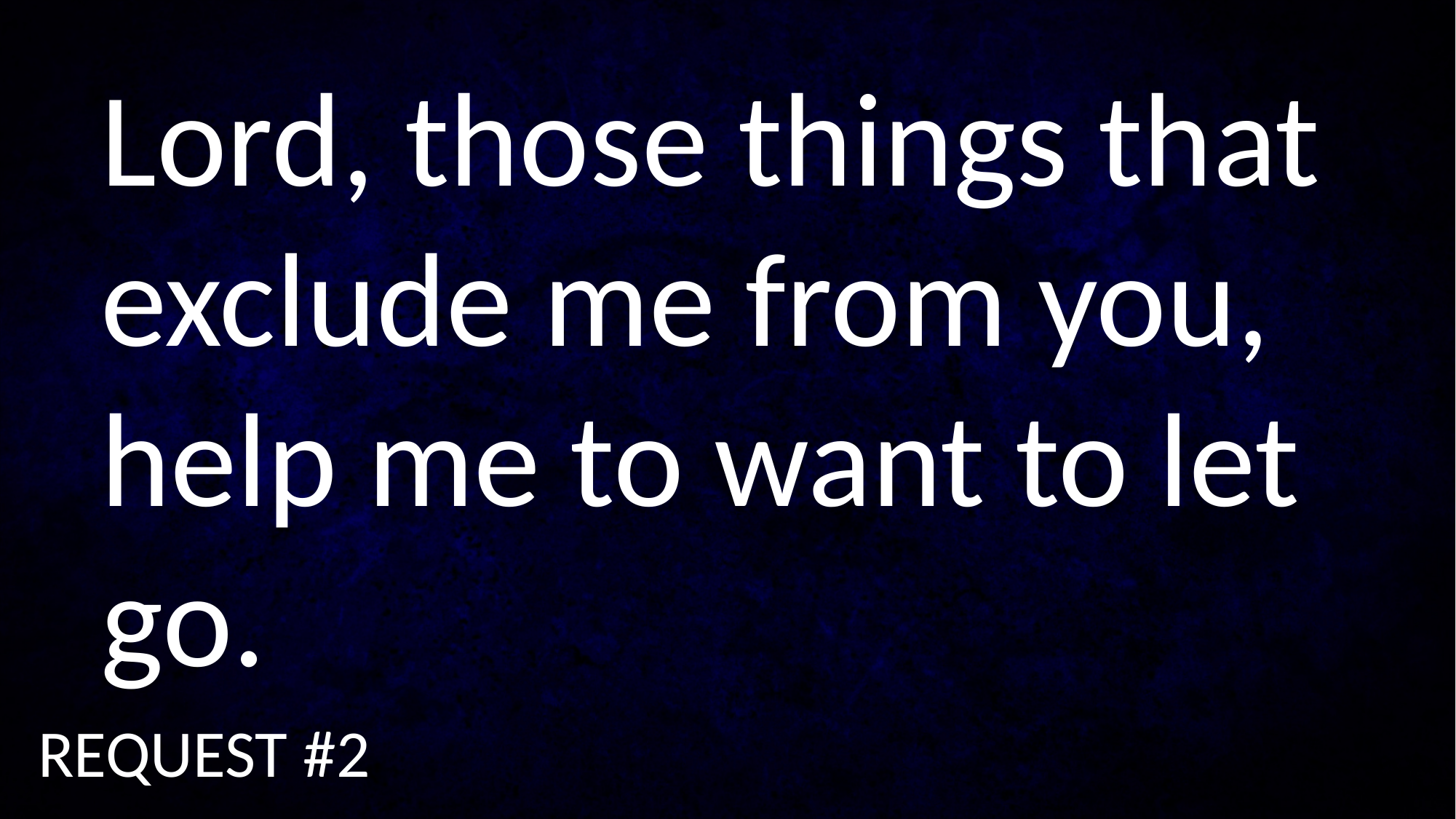

Lord, those things that exclude me from you, help me to want to let go.
REQUEST #2